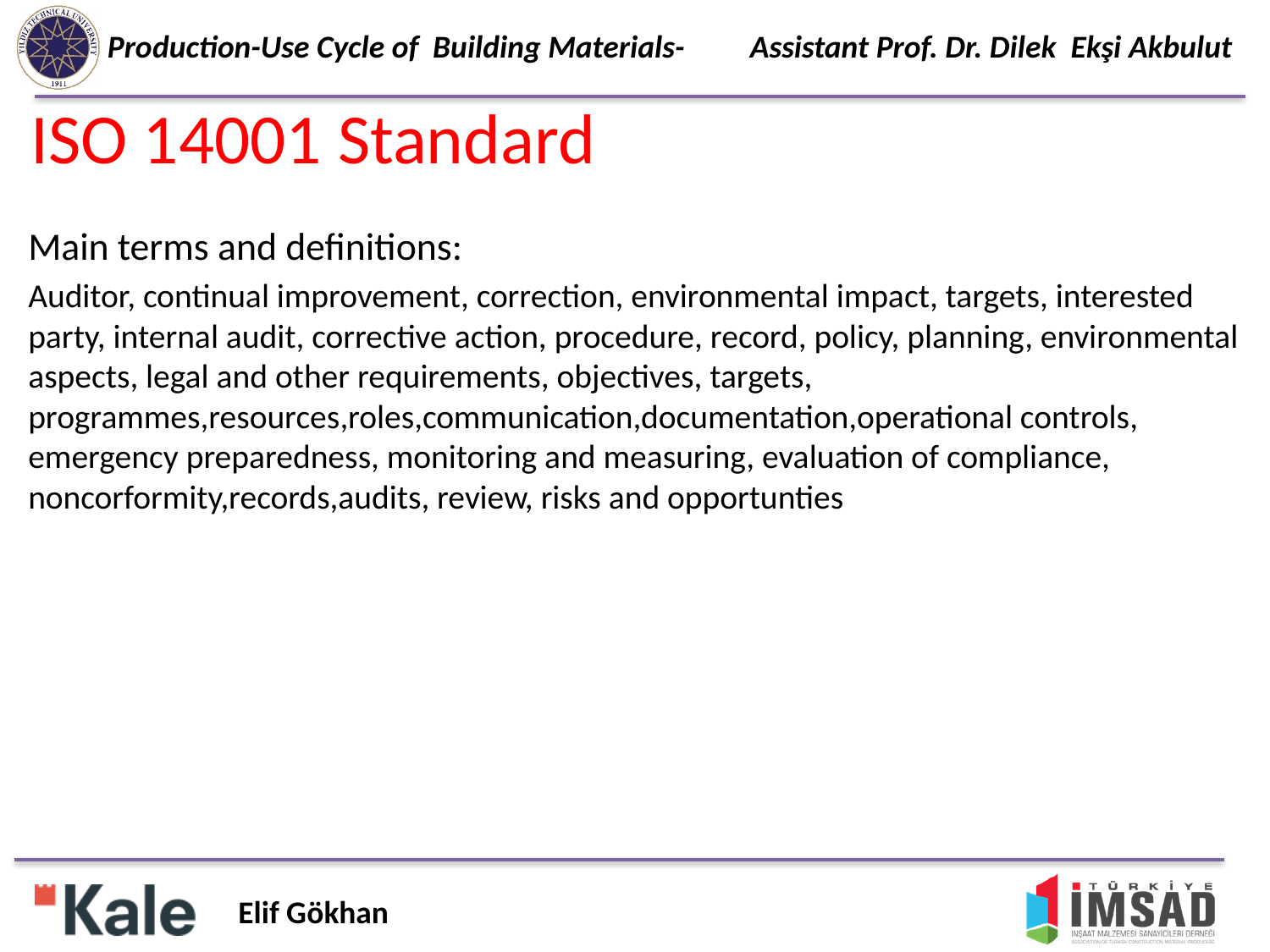

# ISO 14001 Standard
Main terms and definitions:
Auditor, continual improvement, correction, environmental impact, targets, interested party, internal audit, corrective action, procedure, record, policy, planning, environmental aspects, legal and other requirements, objectives, targets, programmes,resources,roles,communication,documentation,operational controls, emergency preparedness, monitoring and measuring, evaluation of compliance, noncorformity,records,audits, review, risks and opportunties